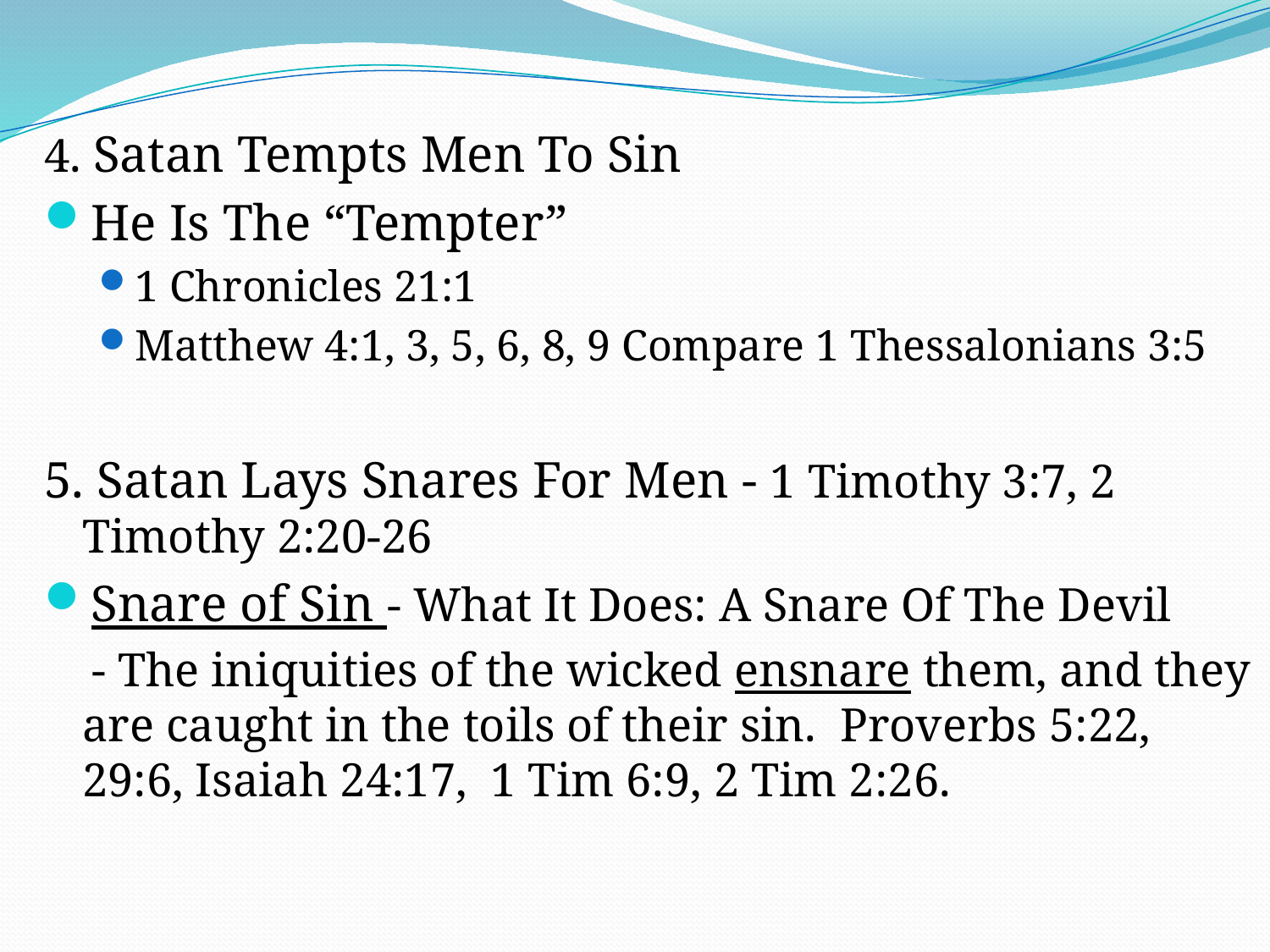

4. Satan Tempts Men To Sin
He Is The “Tempter”
1 Chronicles 21:1
Matthew 4:1, 3, 5, 6, 8, 9 Compare 1 Thessalonians 3:5

5. Satan Lays Snares For Men - 1 Timothy 3:7, 2 Timothy 2:20-26
Snare of Sin - What It Does: A Snare Of The Devil
    - The iniquities of the wicked ensnare them, and they are caught in the toils of their sin.  Proverbs 5:22, 29:6, Isaiah 24:17,  1 Tim 6:9, 2 Tim 2:26.